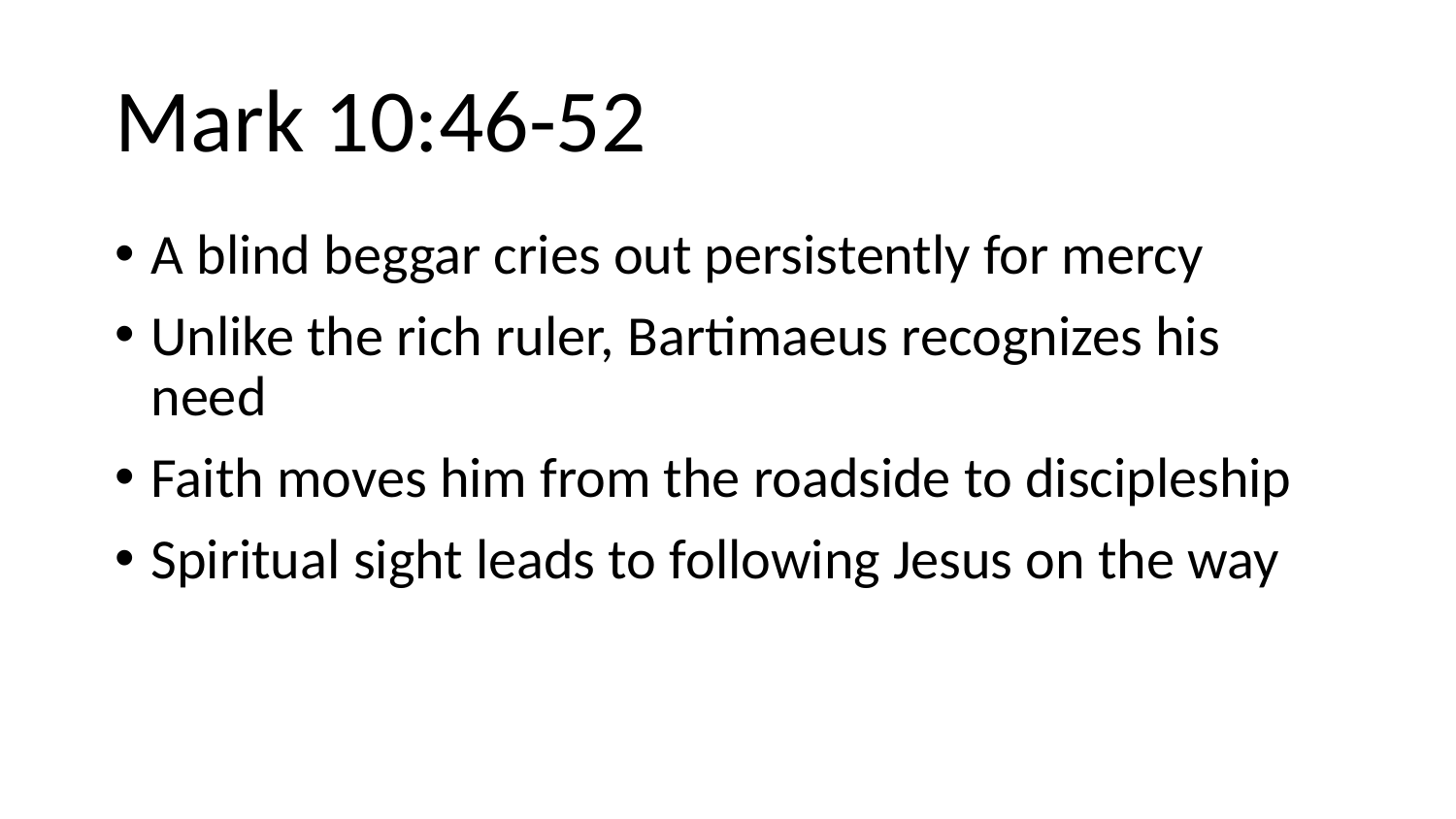

# Mark 10:46-52
A blind beggar cries out persistently for mercy
Unlike the rich ruler, Bartimaeus recognizes his need
Faith moves him from the roadside to discipleship
Spiritual sight leads to following Jesus on the way